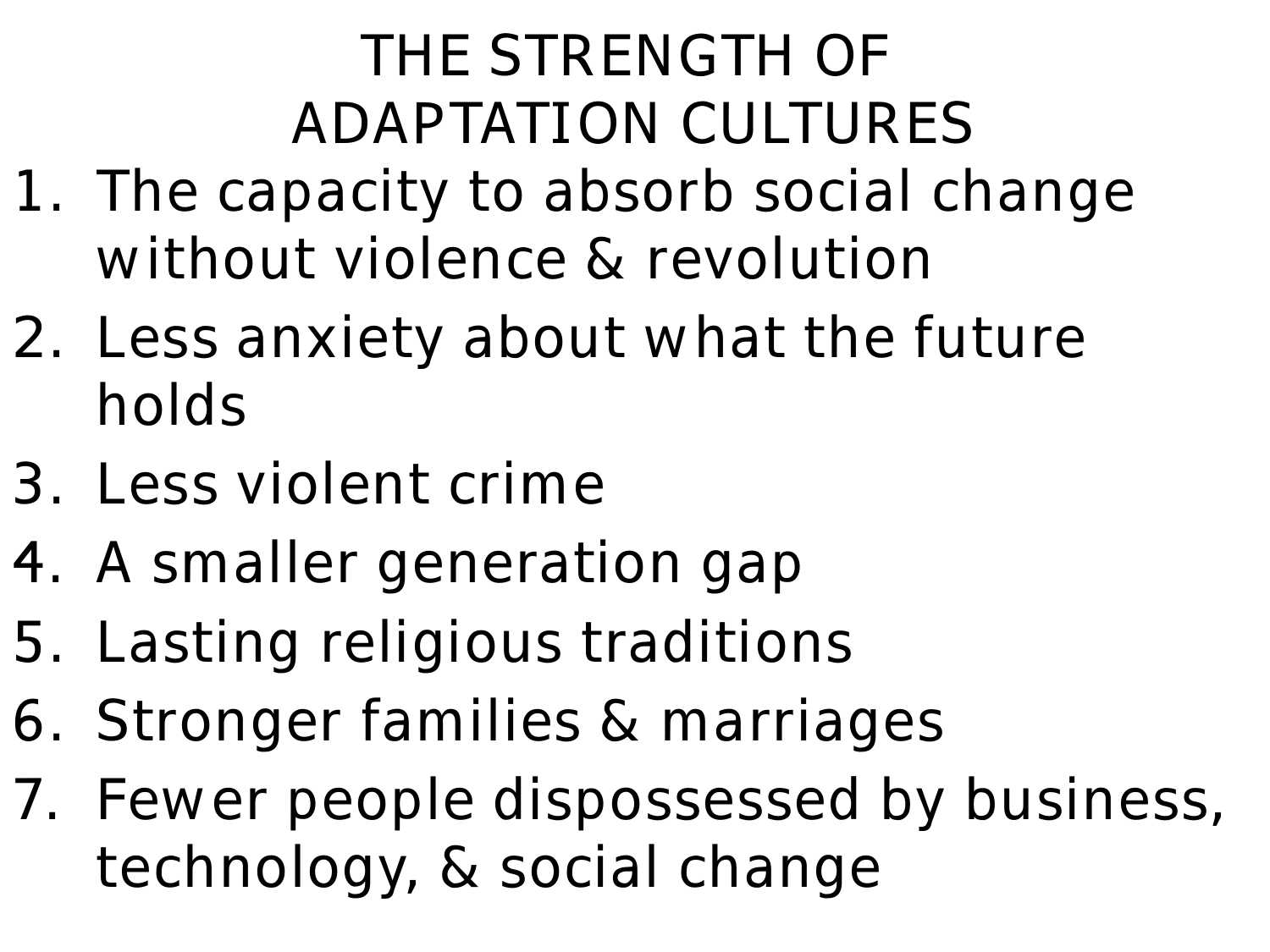

# THE STRENGTH OF ADAPTATION CULTURES
The capacity to absorb social change without violence & revolution
Less anxiety about what the future holds
Less violent crime
A smaller generation gap
Lasting religious traditions
Stronger families & marriages
Fewer people dispossessed by business, technology, & social change